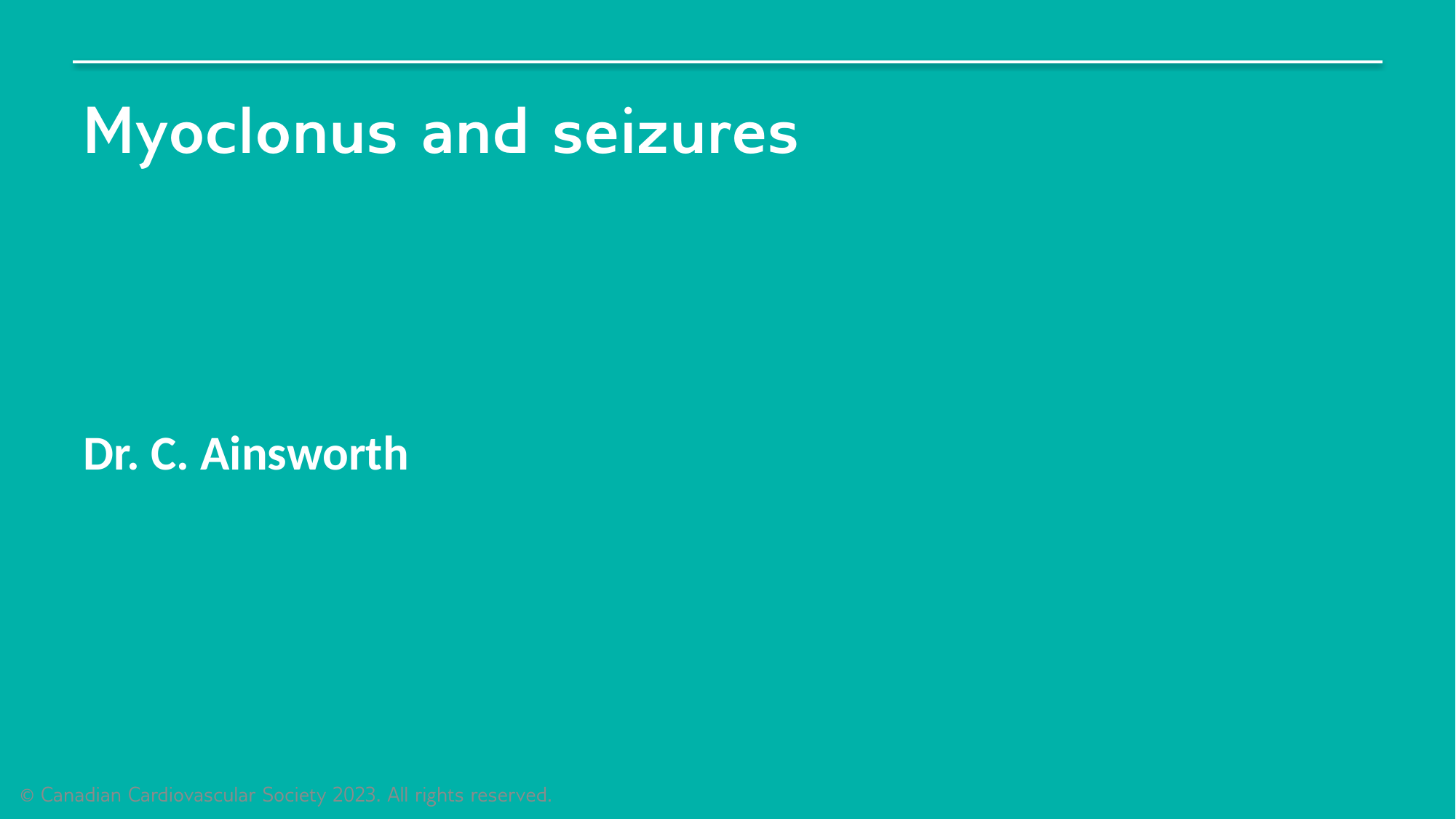

# Myoclonus and seizures
Dr. C. Ainsworth
© Canadian Cardiovascular Society 2023. All rights reserved.